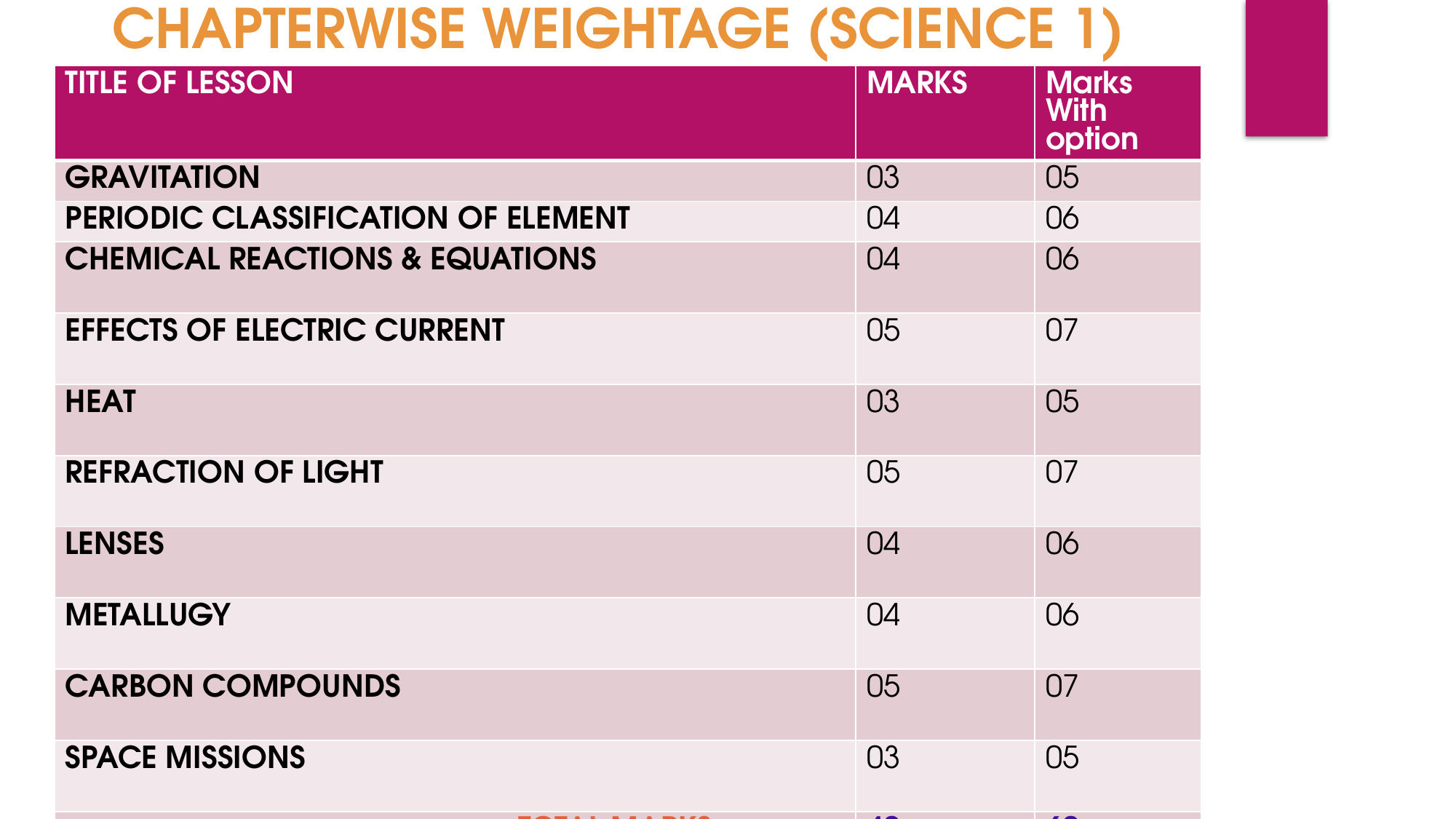

CHAPTERWISE WEIGHTAGE (SCIENCE 1)
| TITLE OF LESSON | MARKS | Marks With option |
| --- | --- | --- |
| GRAVITATION | 03 | 05 |
| PERIODIC CLASSIFICATION OF ELEMENT | 04 | 06 |
| CHEMICAL REACTIONS & EQUATIONS | 04 | 06 |
| EFFECTS OF ELECTRIC CURRENT | 05 | 07 |
| HEAT | 03 | 05 |
| REFRACTION OF LIGHT | 05 | 07 |
| LENSES | 04 | 06 |
| METALLUGY | 04 | 06 |
| CARBON COMPOUNDS | 05 | 07 |
| SPACE MISSIONS | 03 | 05 |
| TOTAL MARKS | 40 | 60 |